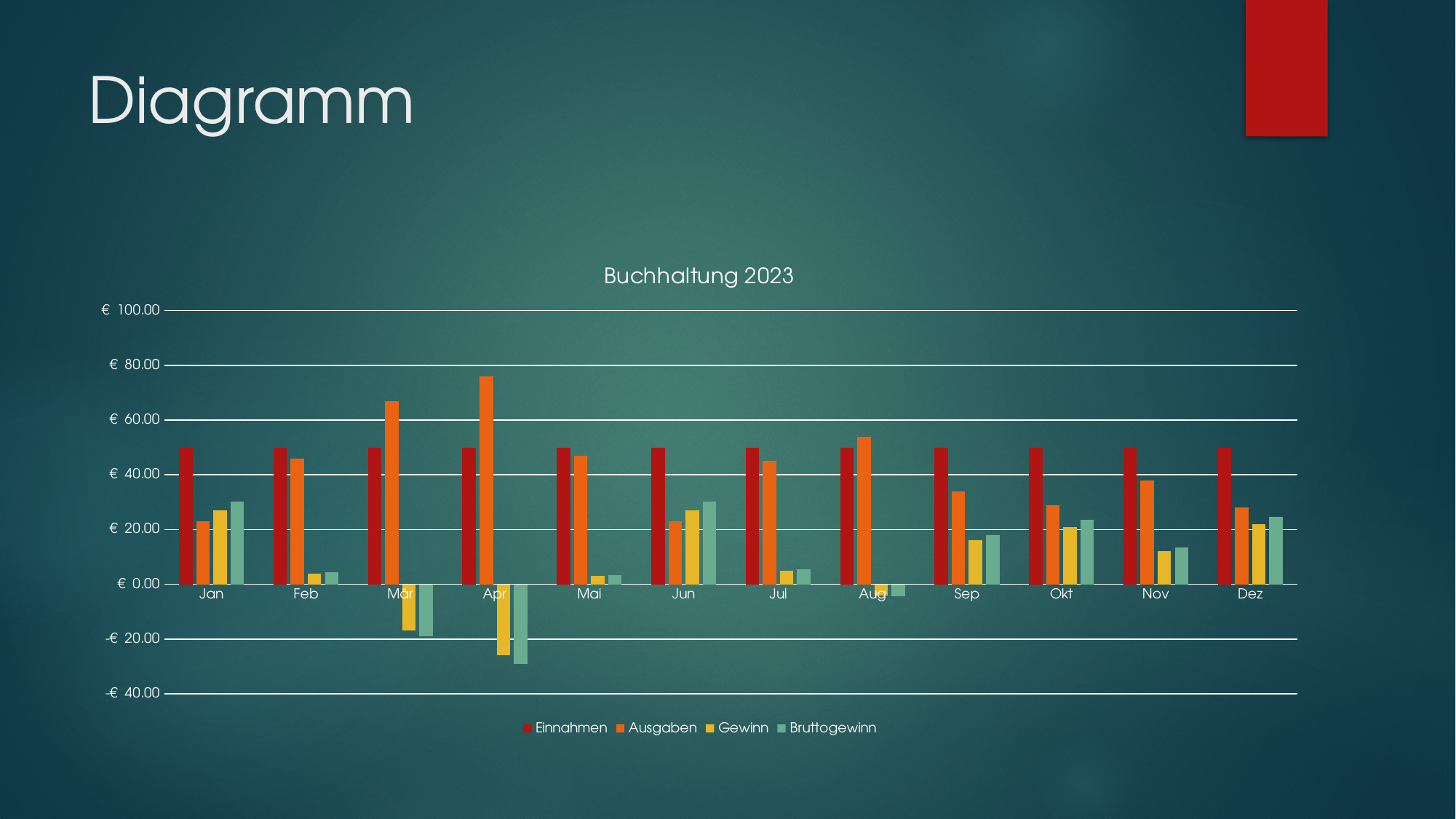

# Diagramm

### Chart: Buchhaltung 2023

| Category | Einnahmen | Ausgaben | Gewinn | Bruttogewinn |
|---|---|---|---|---|
| Jan | 50.0 | 23.0 | 27.0 | 30.240000000000002 |
| Feb | 50.0 | 46.0 | 4.0 | 4.48 |
| Mär | 50.0 | 67.0 | -17.0 | -19.040000000000003 |
| Apr | 50.0 | 76.0 | -26.0 | -29.120000000000005 |
| Mai | 50.0 | 47.0 | 3.0 | 3.3600000000000003 |
| Jun | 50.0 | 23.0 | 27.0 | 30.240000000000002 |
| Jul | 50.0 | 45.0 | 5.0 | 5.6000000000000005 |
| Aug | 50.0 | 54.0 | -4.0 | -4.48 |
| Sep | 50.0 | 34.0 | 16.0 | 17.92 |
| Okt | 50.0 | 29.0 | 21.0 | 23.520000000000003 |
| Nov | 50.0 | 38.0 | 12.0 | 13.440000000000001 |
| Dez | 50.0 | 28.0 | 22.0 | 24.64 |